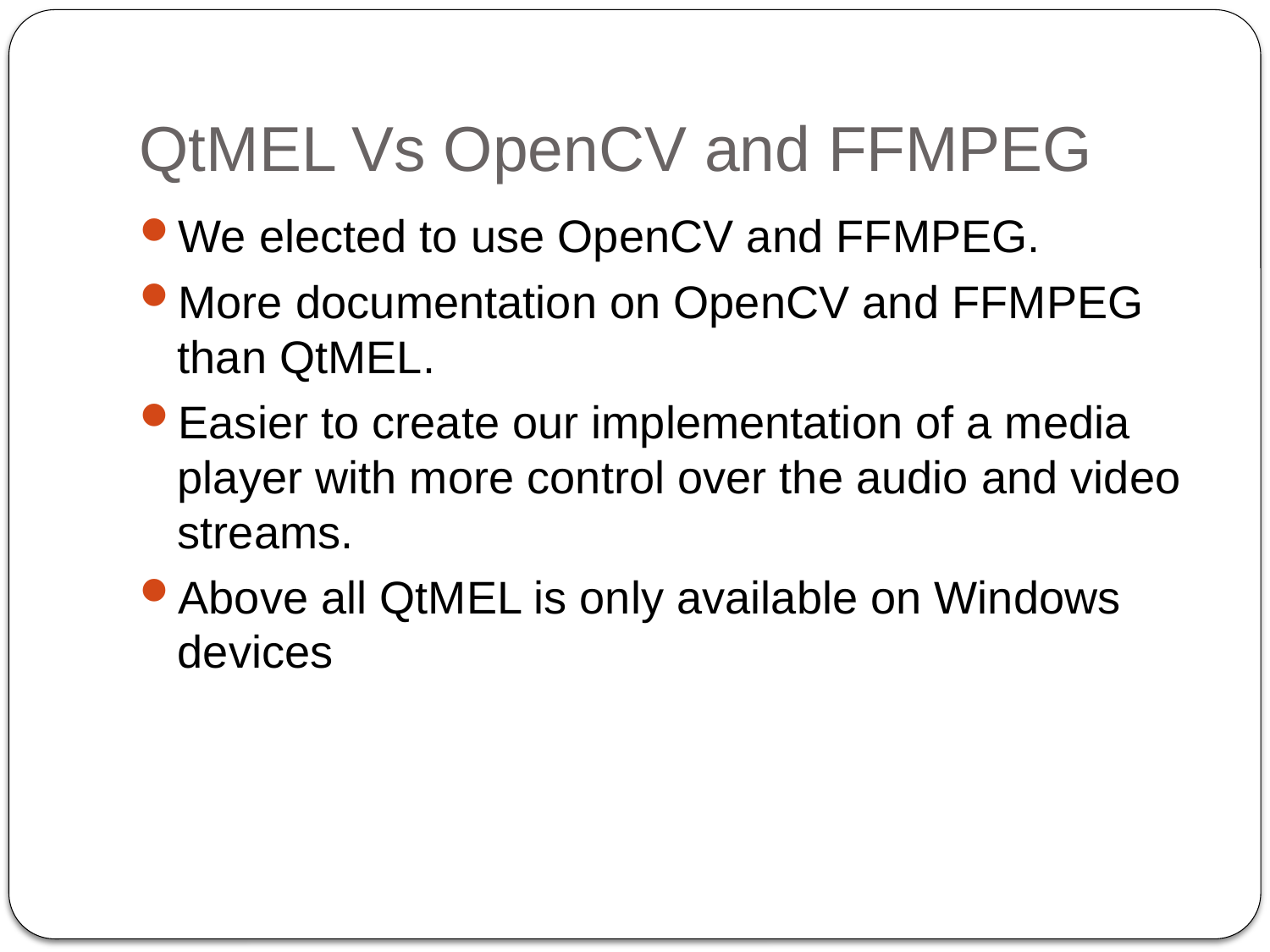

# QtMEL Vs OpenCV and FFMPEG
We elected to use OpenCV and FFMPEG.
More documentation on OpenCV and FFMPEG than QtMEL.
Easier to create our implementation of a media player with more control over the audio and video streams.
Above all QtMEL is only available on Windows devices